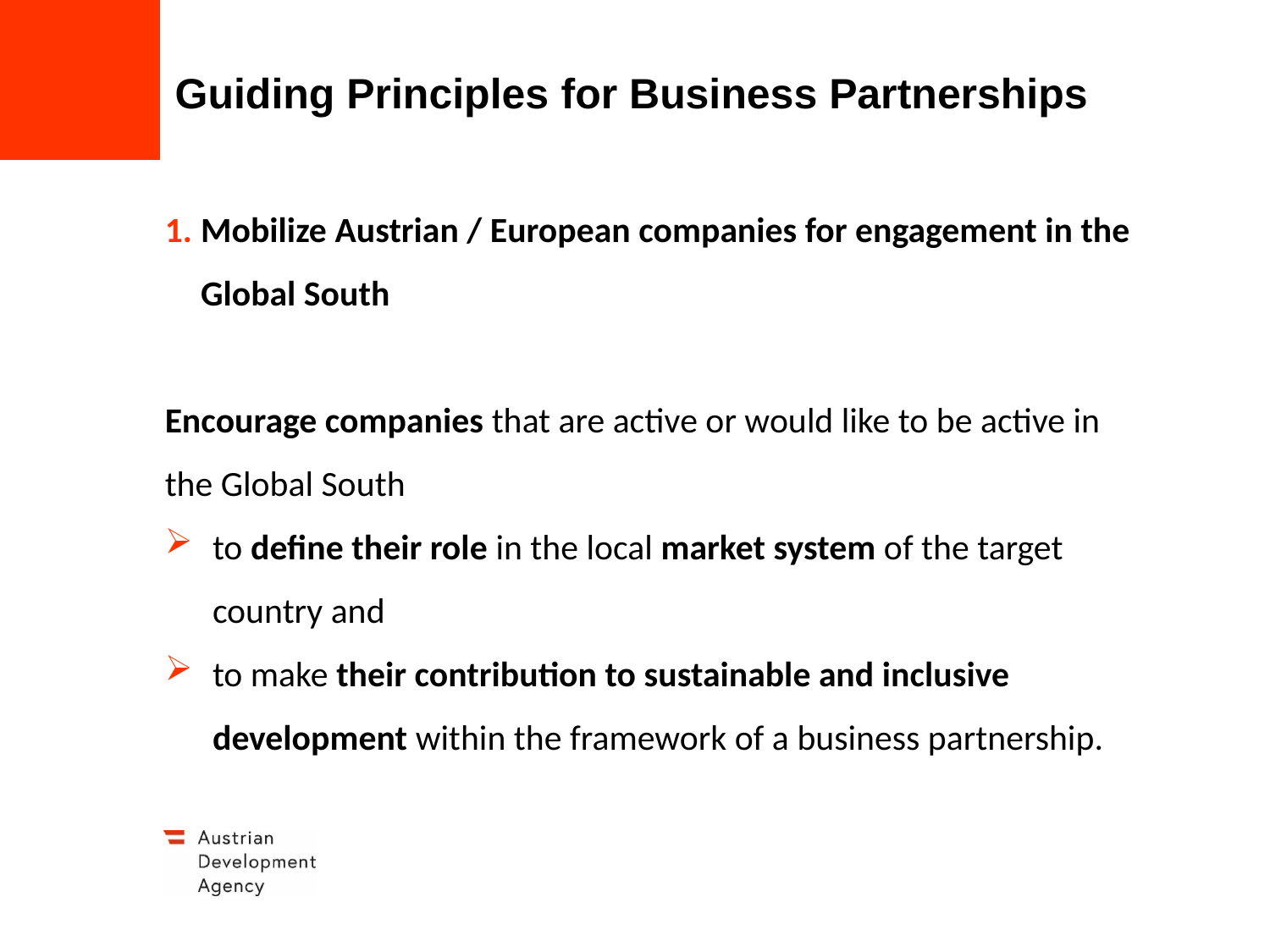

# Guiding Principles for Business Partnerships
Mobilize Austrian / European companies for engagement in the Global South

Encourage companies that are active or would like to be active in the Global South
to define their role in the local market system of the target country and
to make their contribution to sustainable and inclusive development within the framework of a business partnership.